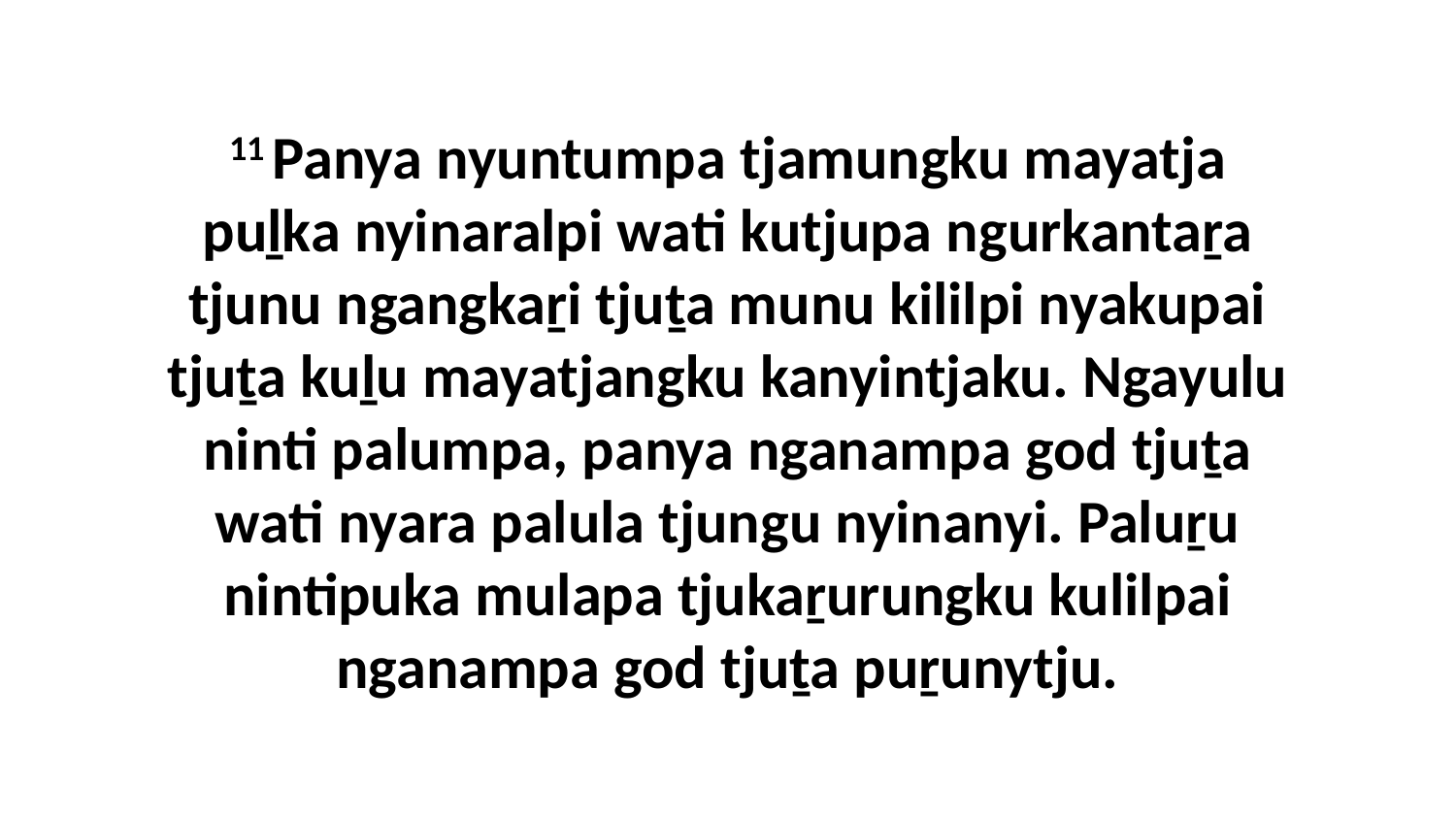

11 Panya nyuntumpa tjamungku mayatja puḻka nyinaralpi wati kutjupa ngurkantaṟa tjunu ngangkaṟi tjuṯa munu kililpi nyakupai tjuṯa kuḻu mayatjangku kanyintjaku. Ngayulu ninti palumpa, panya nganampa god tjuṯa wati nyara palula tjungu nyinanyi. Paluṟu nintipuka mulapa tjukaṟurungku kulilpai nganampa god tjuṯa puṟunytju.